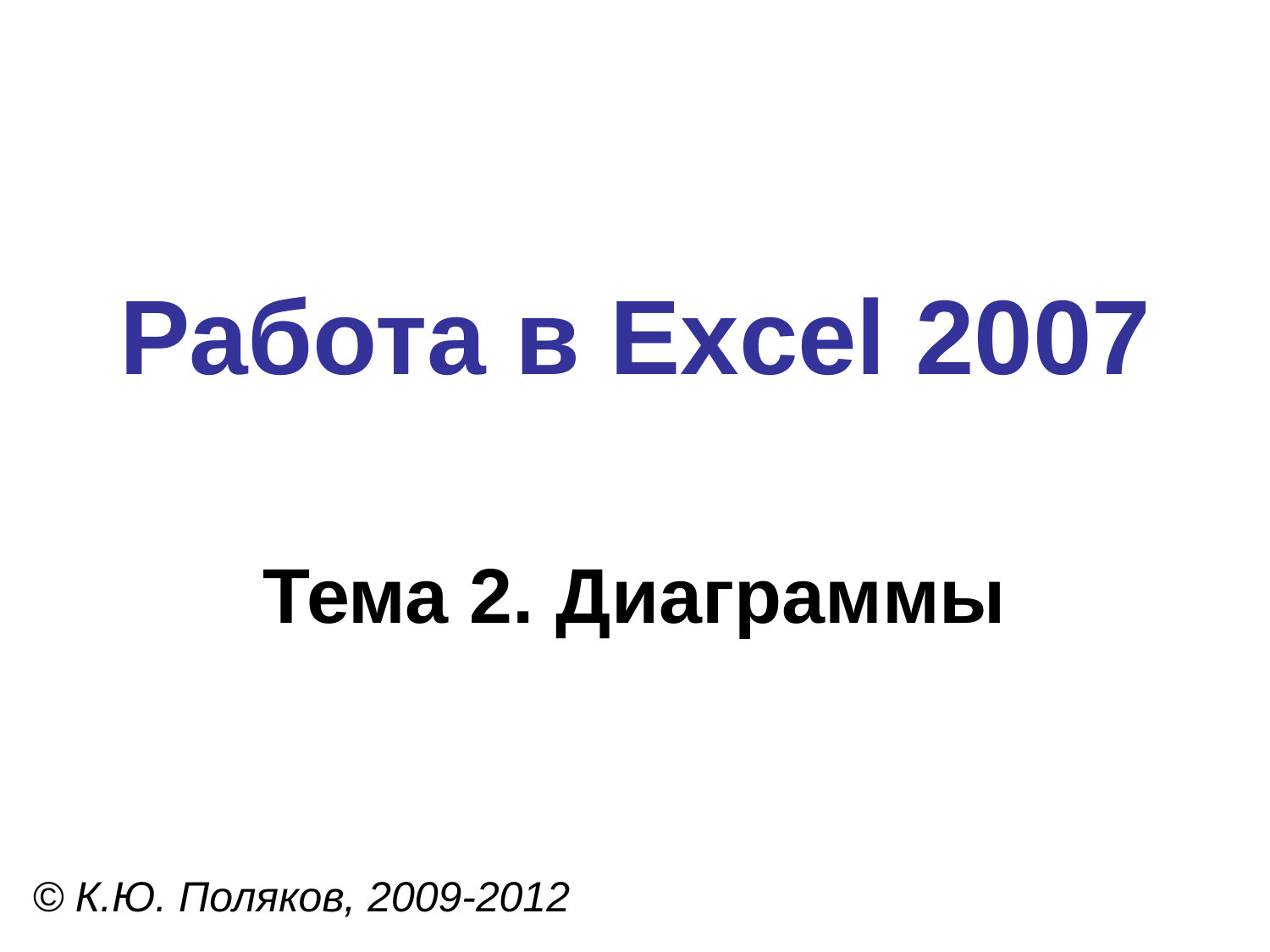

25
# Работа в Excel 2007
Тема 2. Диаграммы
© К.Ю. Поляков, 2009-2012